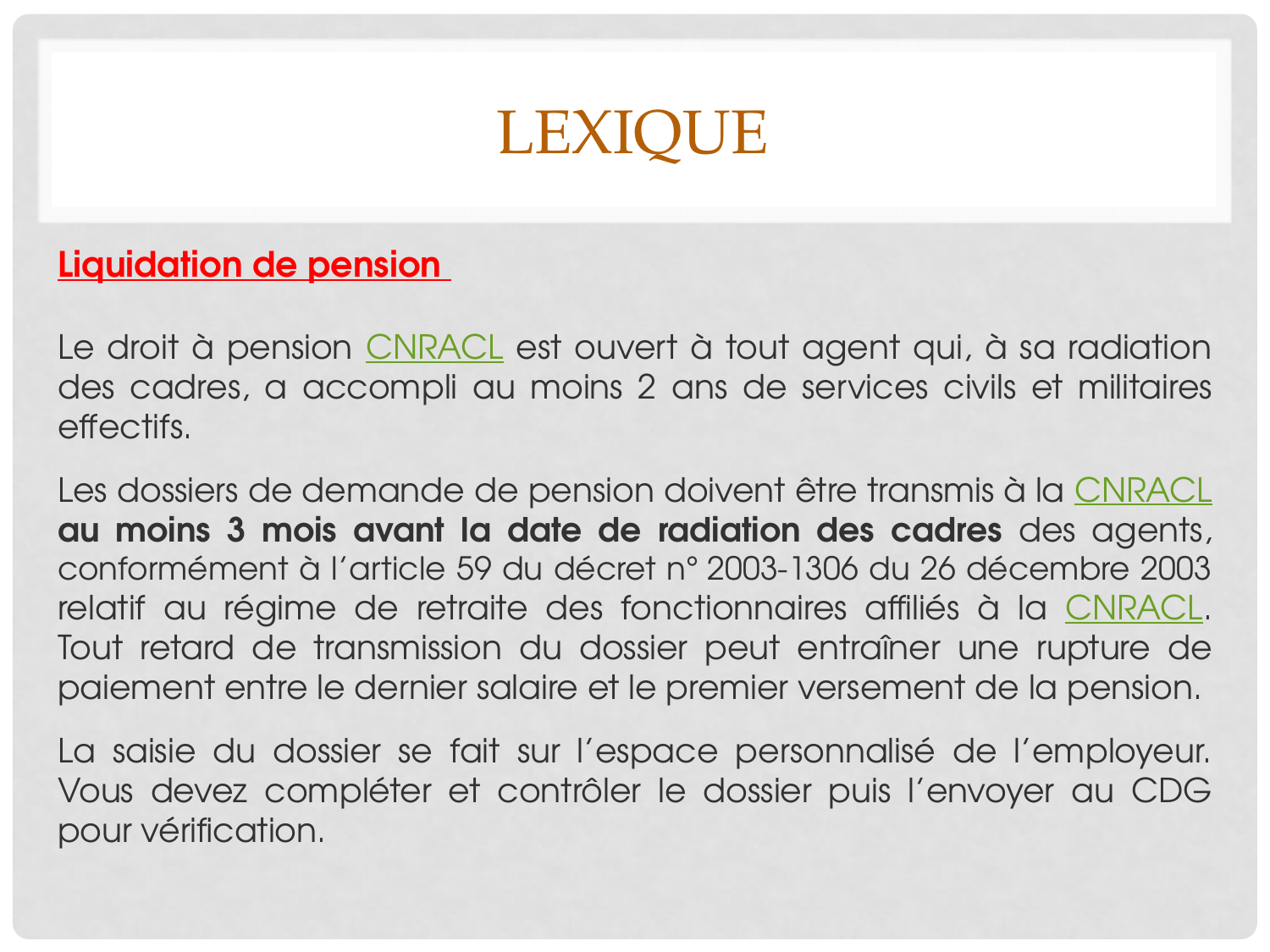

# LEXIQUE
Liquidation de pension

Le droit à pension CNRACL est ouvert à tout agent qui, à sa radiation des cadres, a accompli au moins 2 ans de services civils et militaires effectifs.

Les dossiers de demande de pension doivent être transmis à la CNRACL au moins 3 mois avant la date de radiation des cadres des agents, conformément à l’article 59 du décret n° 2003-1306 du 26 décembre 2003 relatif au régime de retraite des fonctionnaires affiliés à la CNRACL.
Tout retard de transmission du dossier peut entraîner une rupture de paiement entre le dernier salaire et le premier versement de la pension.

La saisie du dossier se fait sur l’espace personnalisé de l’employeur. Vous devez compléter et contrôler le dossier puis l’envoyer au CDG pour vérification.